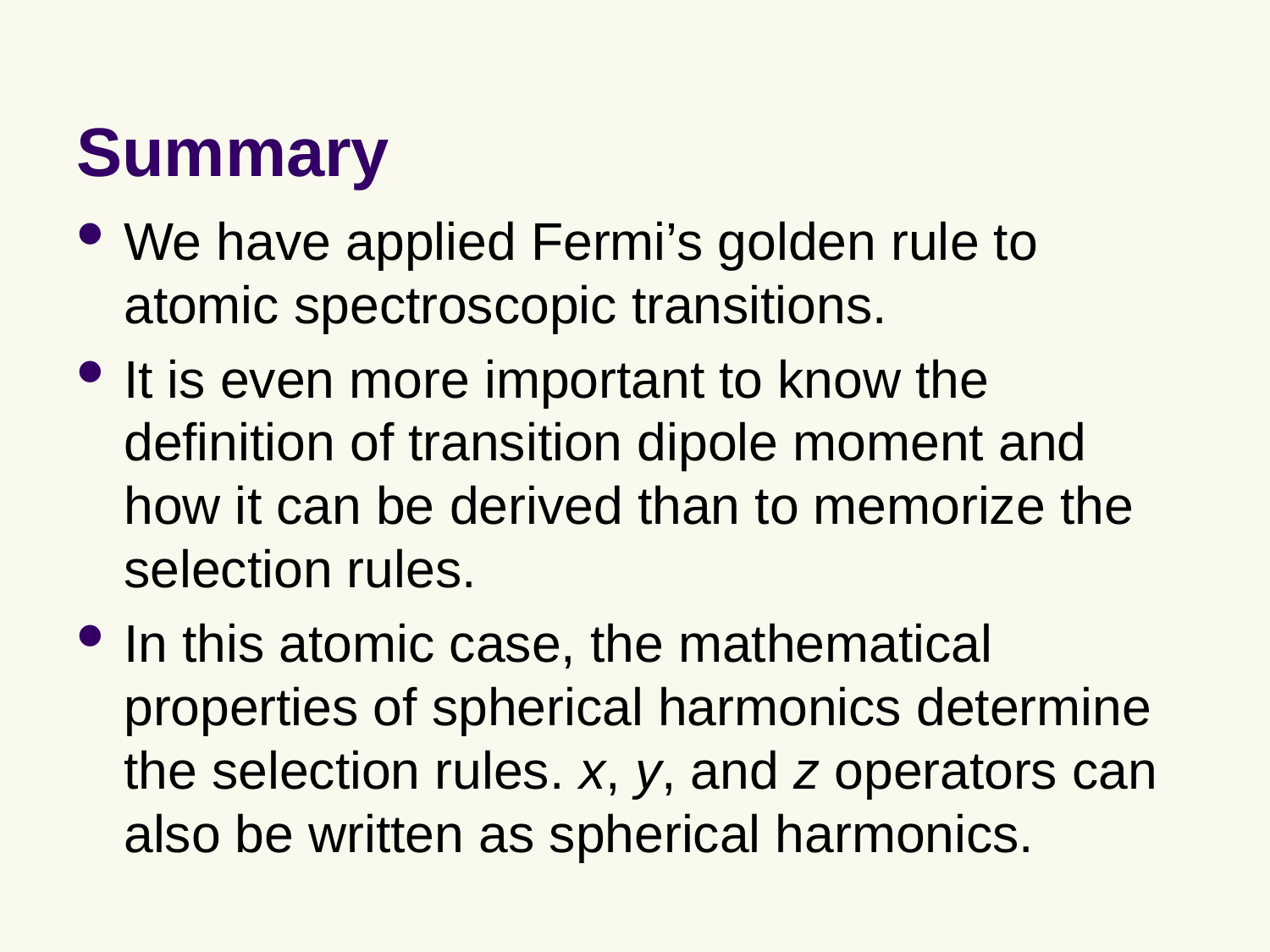

# Summary
We have applied Fermi’s golden rule to atomic spectroscopic transitions.
It is even more important to know the definition of transition dipole moment and how it can be derived than to memorize the selection rules.
In this atomic case, the mathematical properties of spherical harmonics determine the selection rules. x, y, and z operators can also be written as spherical harmonics.